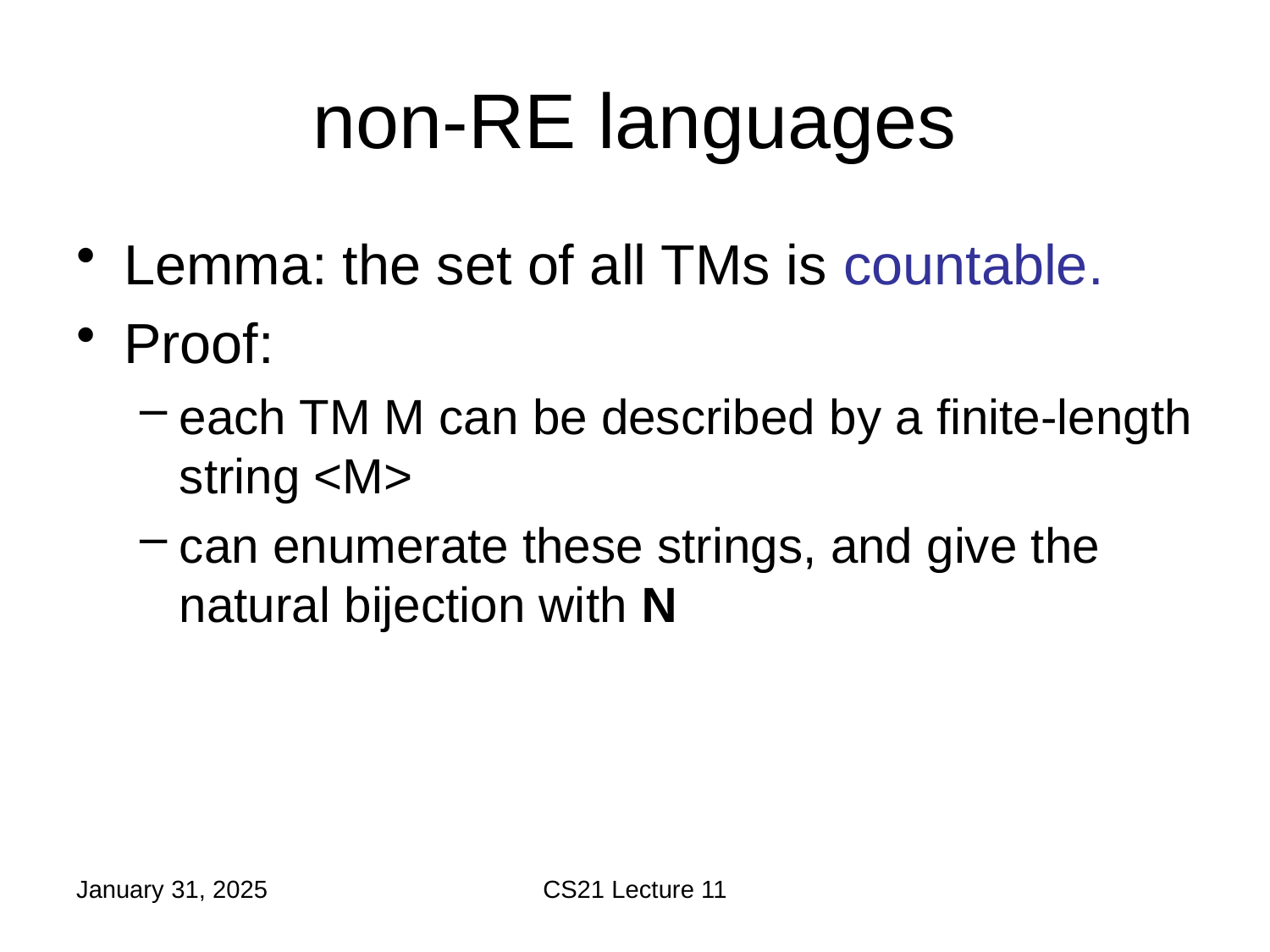

# non-RE languages
Lemma: the set of all TMs is countable.
Proof:
each TM M can be described by a finite-length string <M>
can enumerate these strings, and give the natural bijection with N
January 31, 2025
CS21 Lecture 11